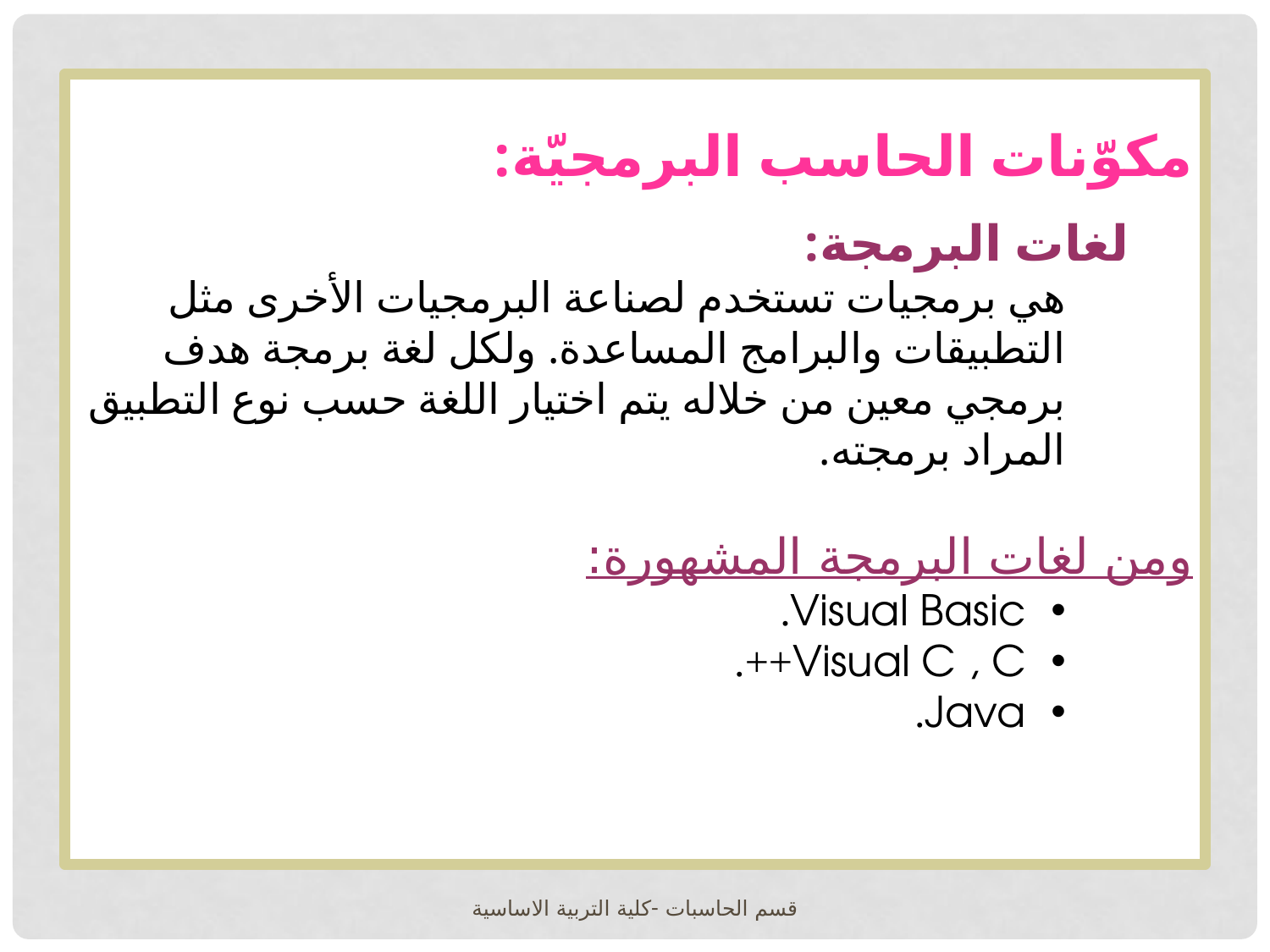

مكوّنات الحاسب البرمجيّة:

لغات البرمجة:
هي برمجيات تستخدم لصناعة البرمجيات الأخرى مثل التطبيقات والبرامج المساعدة. ولكل لغة برمجة هدف برمجي معين من خلاله يتم اختيار اللغة حسب نوع التطبيق المراد برمجته.

	ومن لغات البرمجة المشهورة:
Visual Basic.
Visual C , C++.
Java.

قسم الحاسبات -كلية التربية الاساسية